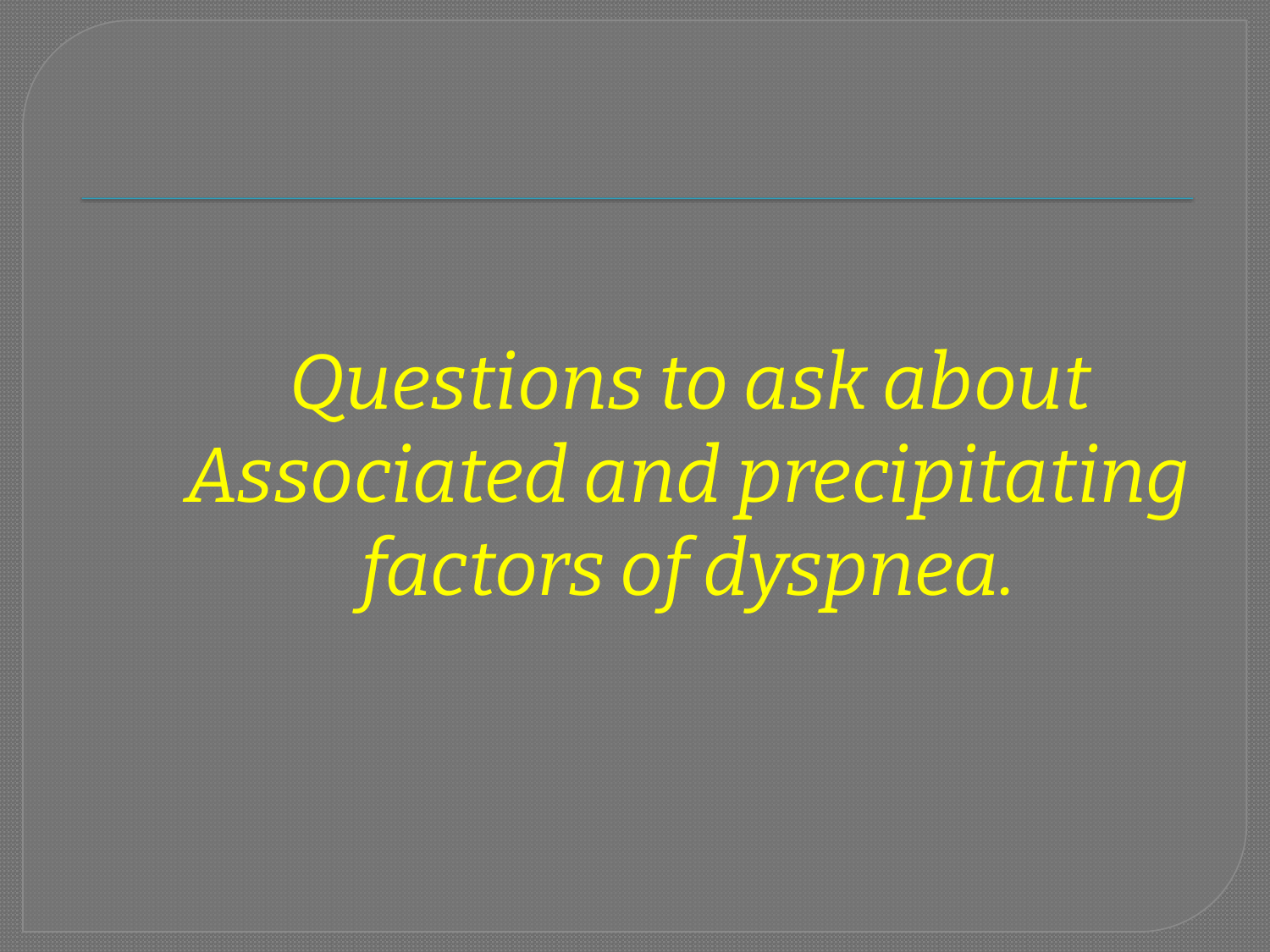

Questions to ask about Associated and precipitating factors of dyspnea.